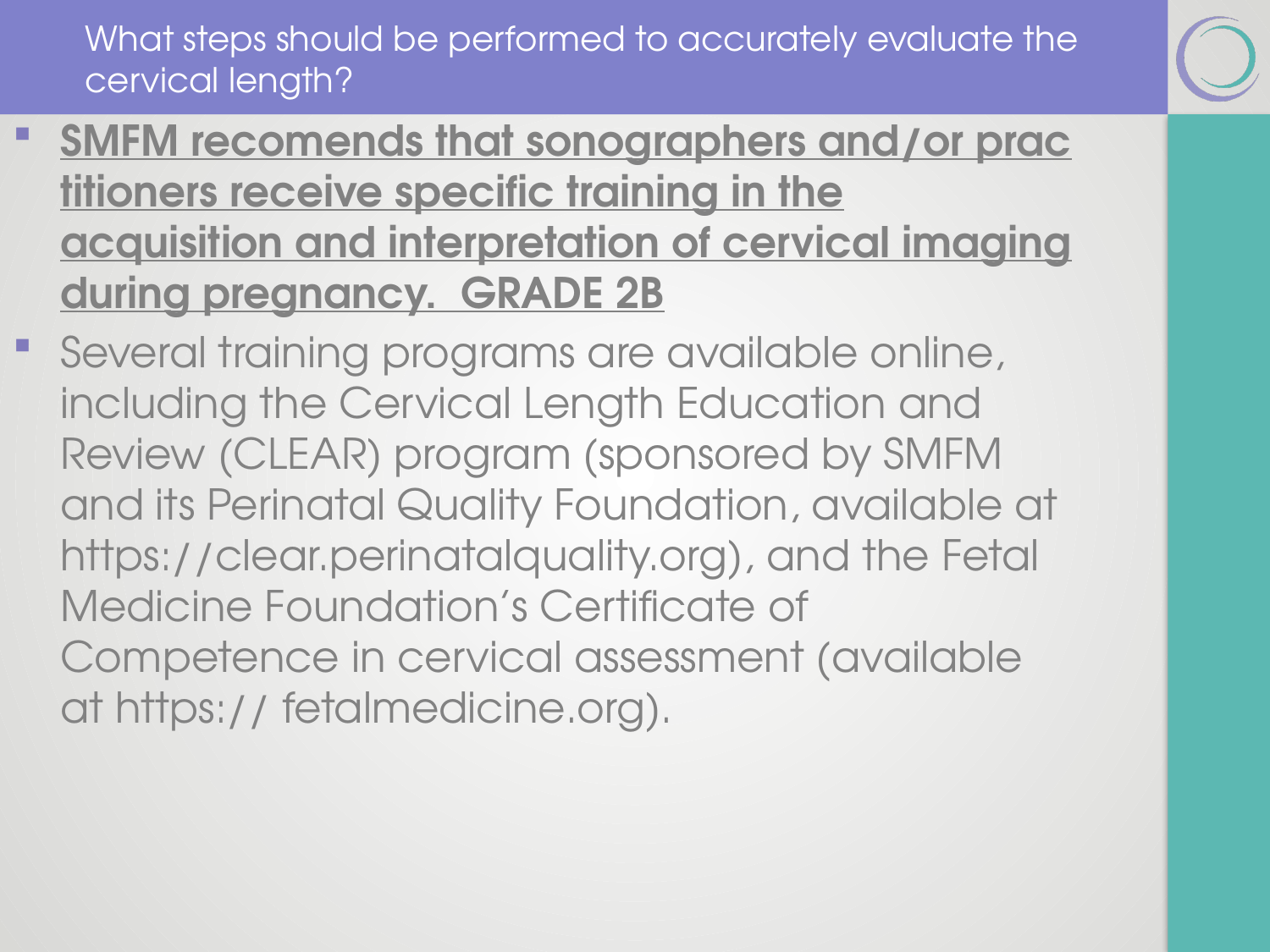

# What steps should be performed to accurately evaluate the cervical length?
SMFM recomends that sonographers and/or prac titioners receive specific training in the acquisition and interpretation of cervical imaging during pregnancy.  GRADE 2B
Several training programs are available online, including the Cervical Length Education and Review (CLEAR) program (sponsored by SMFM and its Perinatal Quality Foundation, available at https://clear.perinatalquality.org), and the Fetal Medicine Foundation’s Certificate of Competence in cervical assessment (available at https:// fetalmedicine.org).